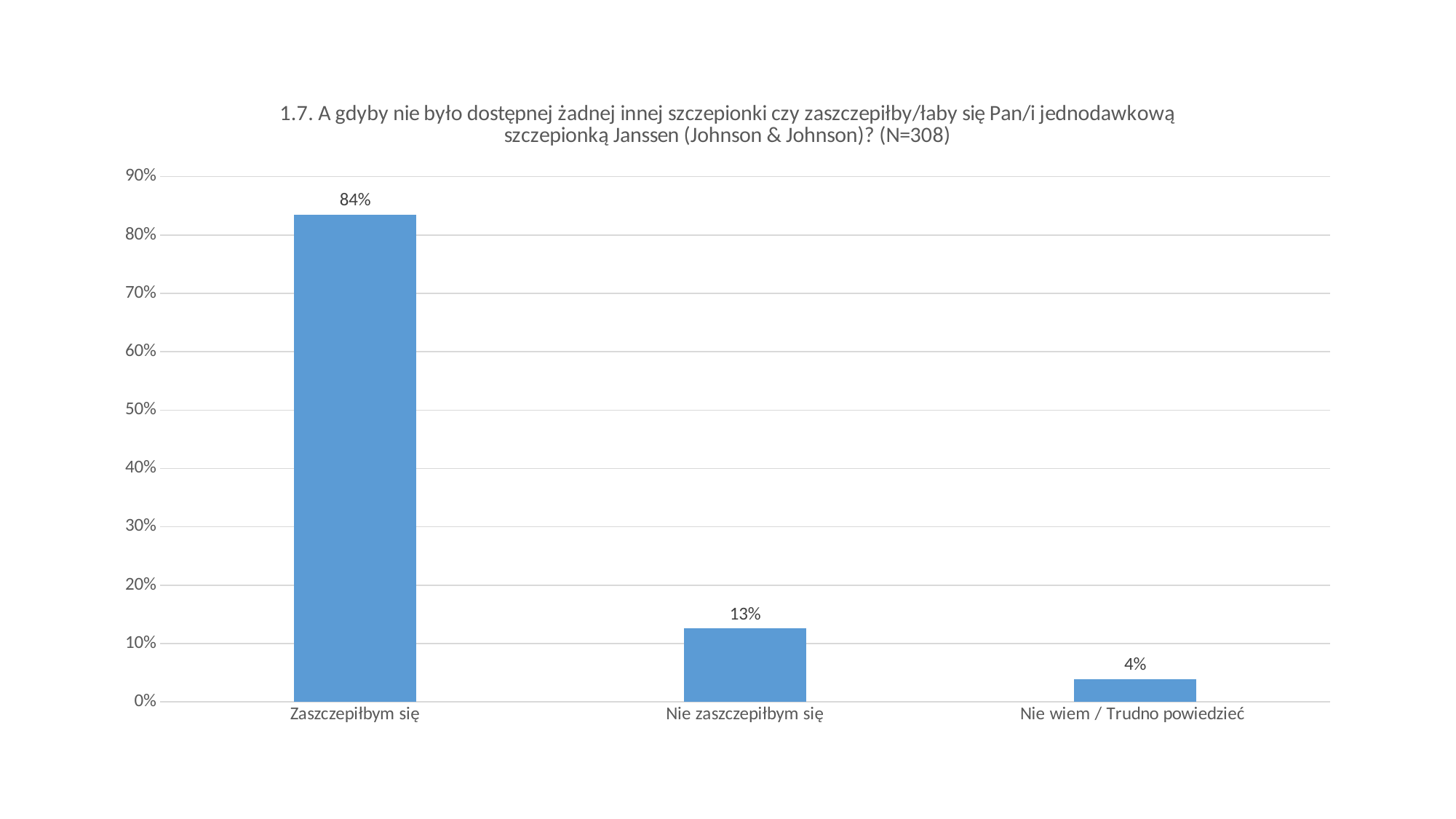

### Chart:

| Category |  |
|---|---|
| Zaszczepiłbym się | 0.8352866023123956 |
| Nie zaszczepiłbym się | 0.12590955158513903 |
| Nie wiem / Trudno powiedzieć  | 0.038803846102465595 |